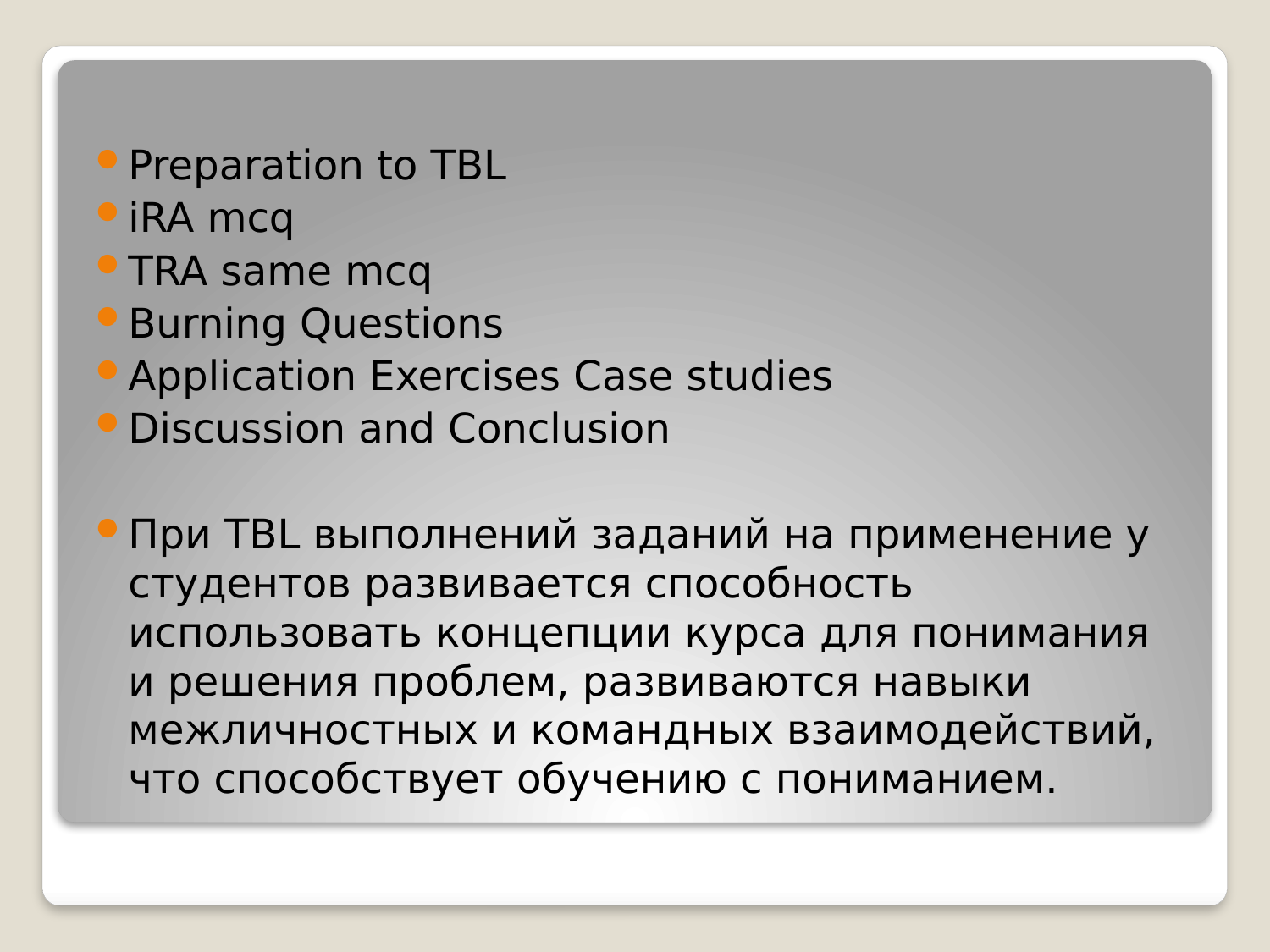

Preparation to TBL
iRA mcq
TRA same mcq
Burning Questions
Application Exercises Case studies
Discussion and Conclusion

При ТВL выполнений заданий на применение у студентов развивается способность использовать концепции курса для понимания и решения проблем, развиваются навыки межличностных и командных взаимодействий, что способствует обучению с пониманием.